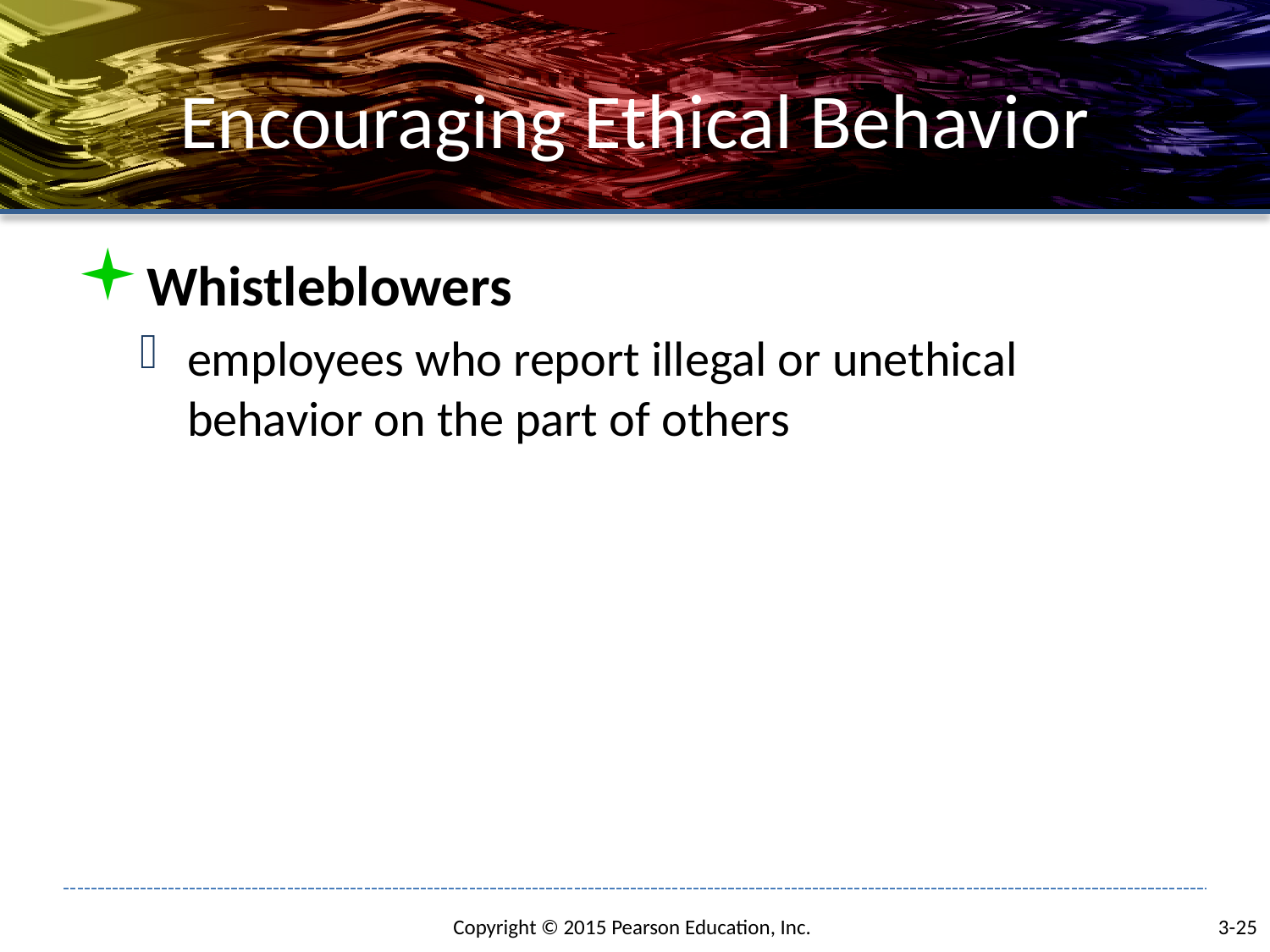

# Encouraging Ethical Behavior
Whistleblowers
employees who report illegal or unethical behavior on the part of others

3-25
Copyright © 2015 Pearson Education, Inc.